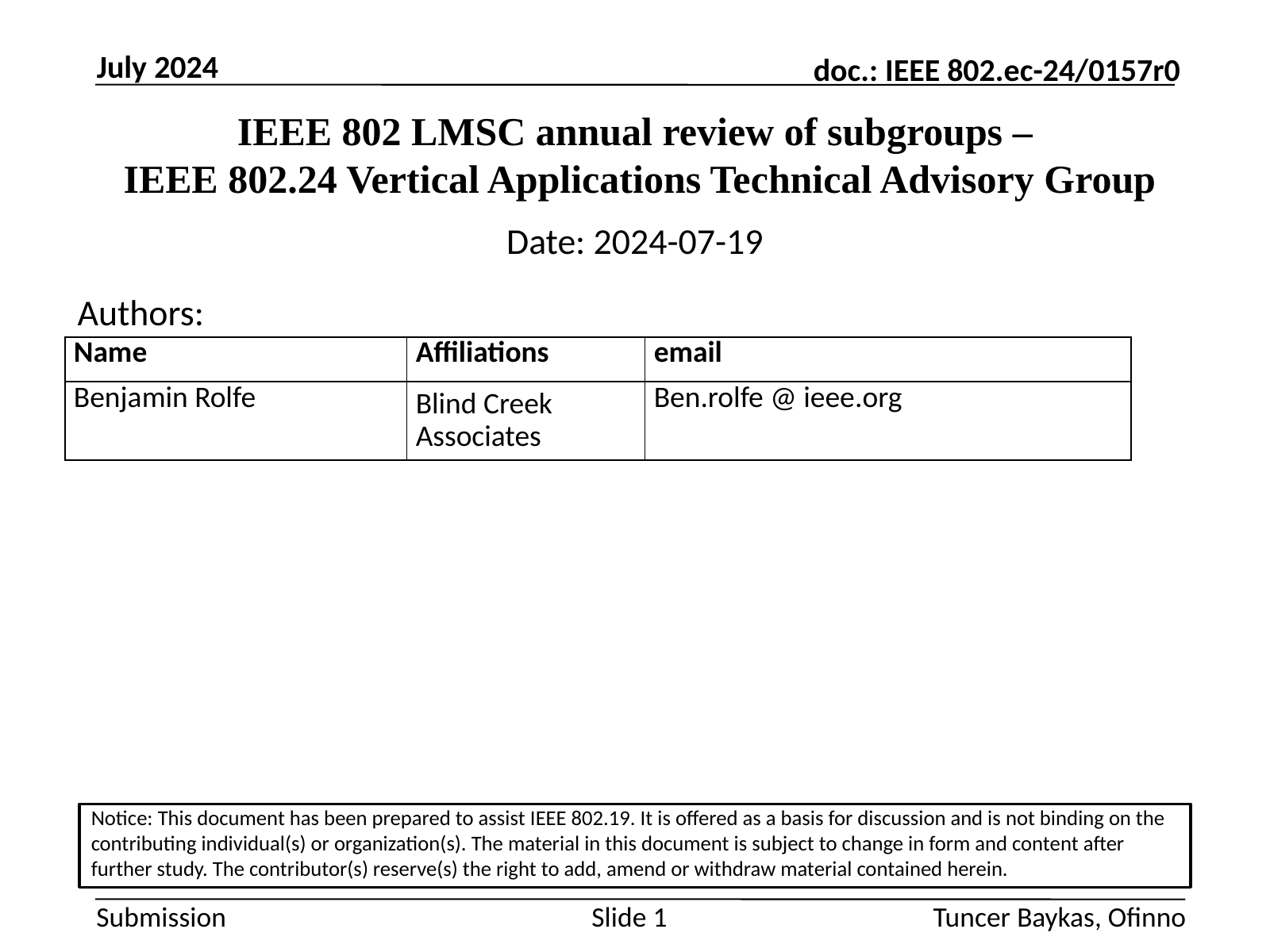

July 2024
# IEEE 802 LMSC annual review of subgroups – IEEE 802.24 Vertical Applications Technical Advisory Group
Date: 2024-07-19
Authors:
| Name | Affiliations | email |
| --- | --- | --- |
| Benjamin Rolfe | Blind Creek Associates | Ben.rolfe @ ieee.org |
Notice: This document has been prepared to assist IEEE 802.19. It is offered as a basis for discussion and is not binding on the contributing individual(s) or organization(s). The material in this document is subject to change in form and content after further study. The contributor(s) reserve(s) the right to add, amend or withdraw material contained herein.

Tuncer Baykas, Ofinno
Slide 1